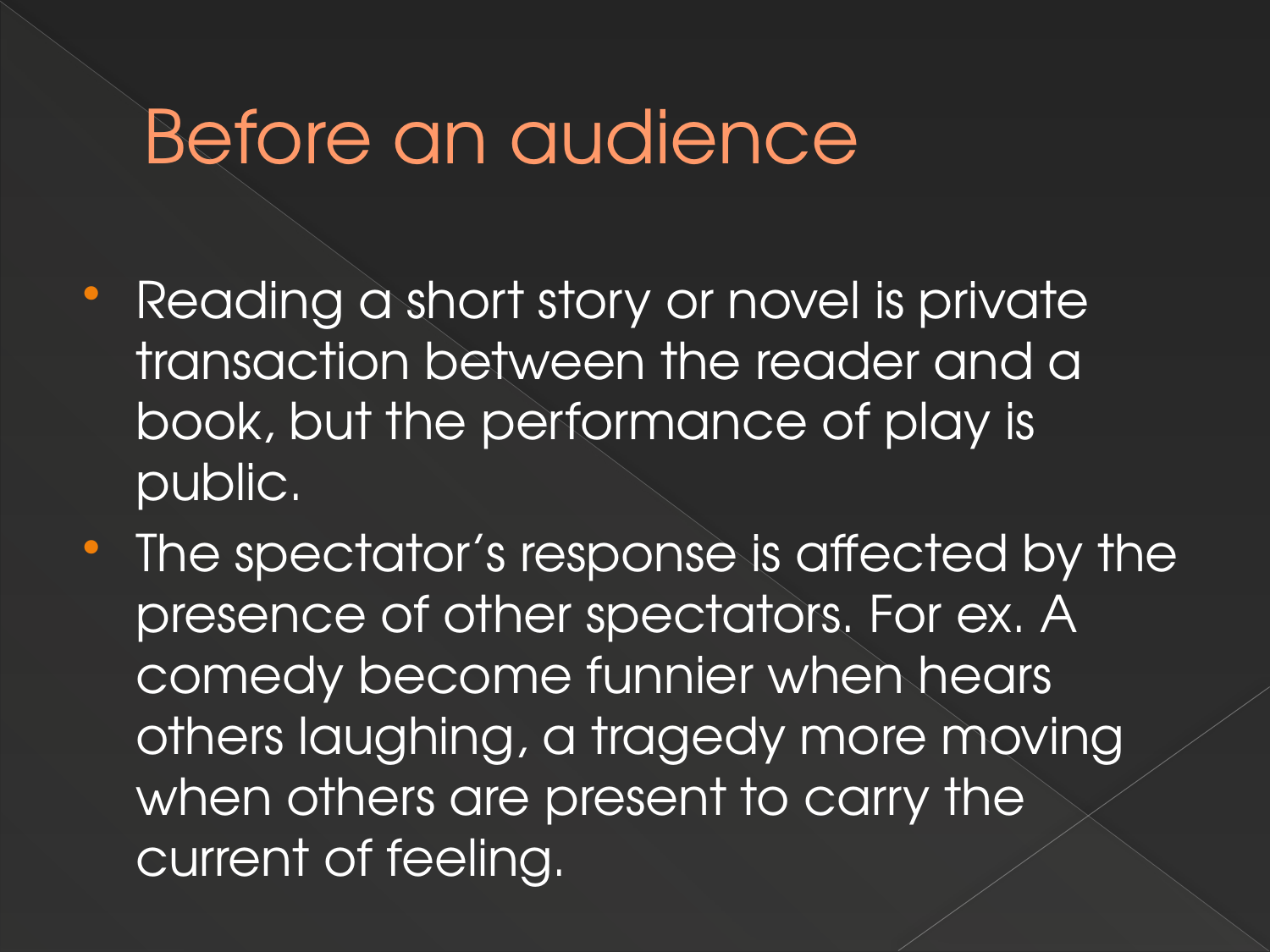

# Before an audience
Reading a short story or novel is private transaction between the reader and a book, but the performance of play is public.
The spectator’s response is affected by the presence of other spectators. For ex. A comedy become funnier when hears others laughing, a tragedy more moving when others are present to carry the current of feeling.